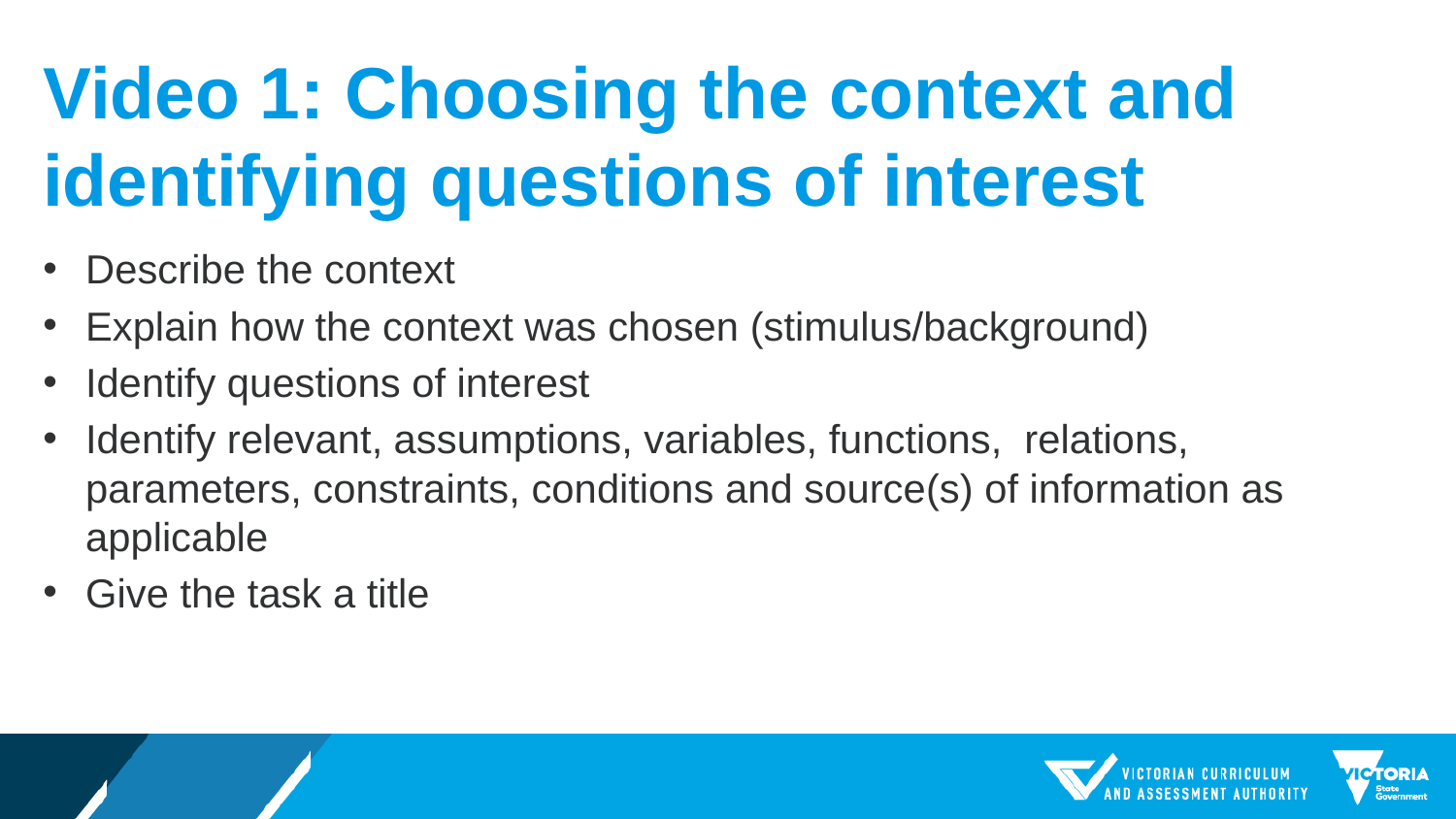

# Video 1: Choosing the context and identifying questions of interest
Describe the context
Explain how the context was chosen (stimulus/background)
Identify questions of interest
Identify relevant, assumptions, variables, functions,  relations, parameters, constraints, conditions and source(s) of information as applicable
Give the task a title